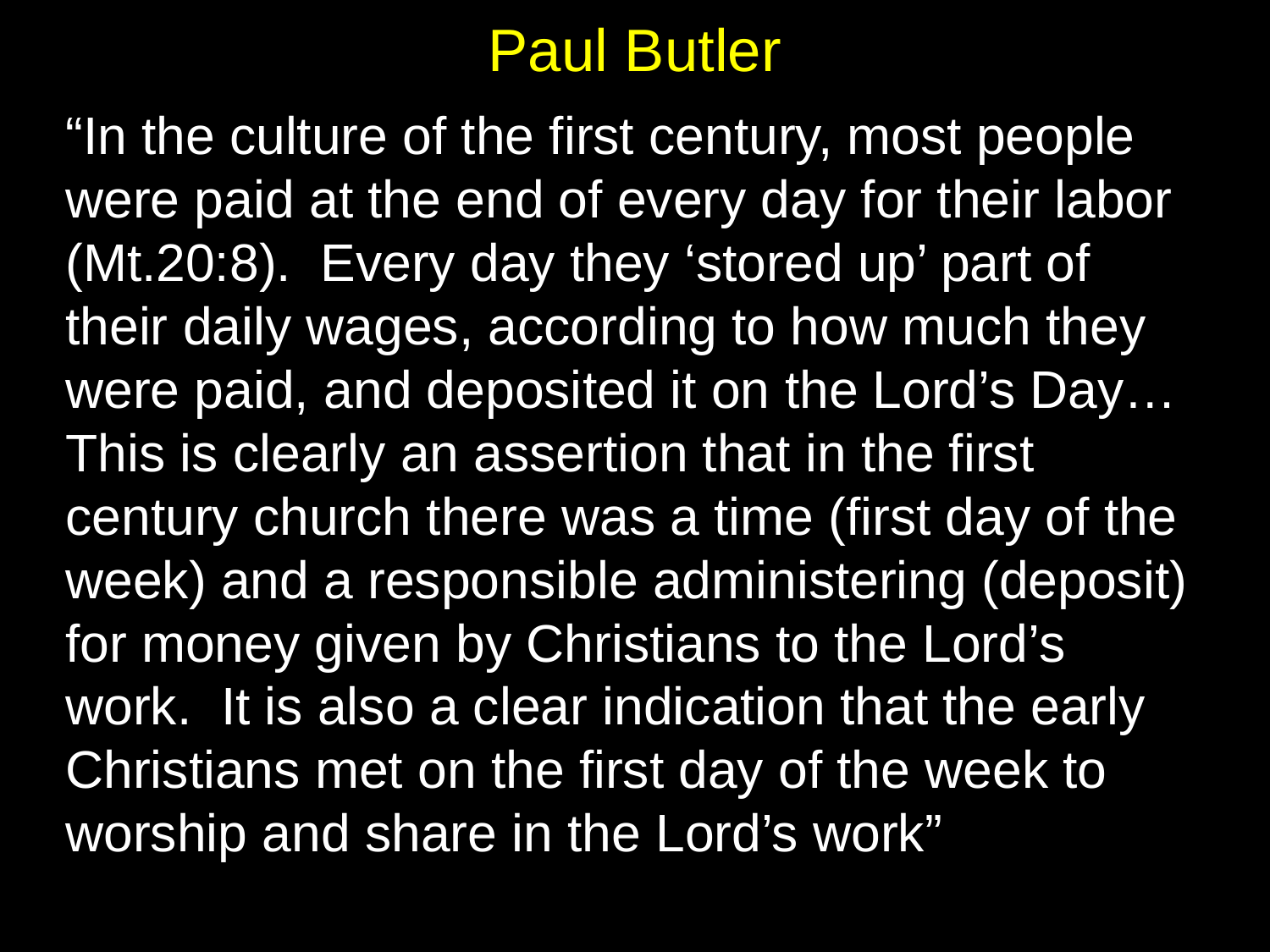

# Paul Butler
“In the culture of the first century, most people were paid at the end of every day for their labor (Mt.20:8).  Every day they ‘stored up’ part of their daily wages, according to how much they were paid, and deposited it on the Lord’s Day…  This is clearly an assertion that in the first century church there was a time (first day of the week) and a responsible administering (deposit) for money given by Christians to the Lord’s work.  It is also a clear indication that the early Christians met on the first day of the week to worship and share in the Lord’s work”